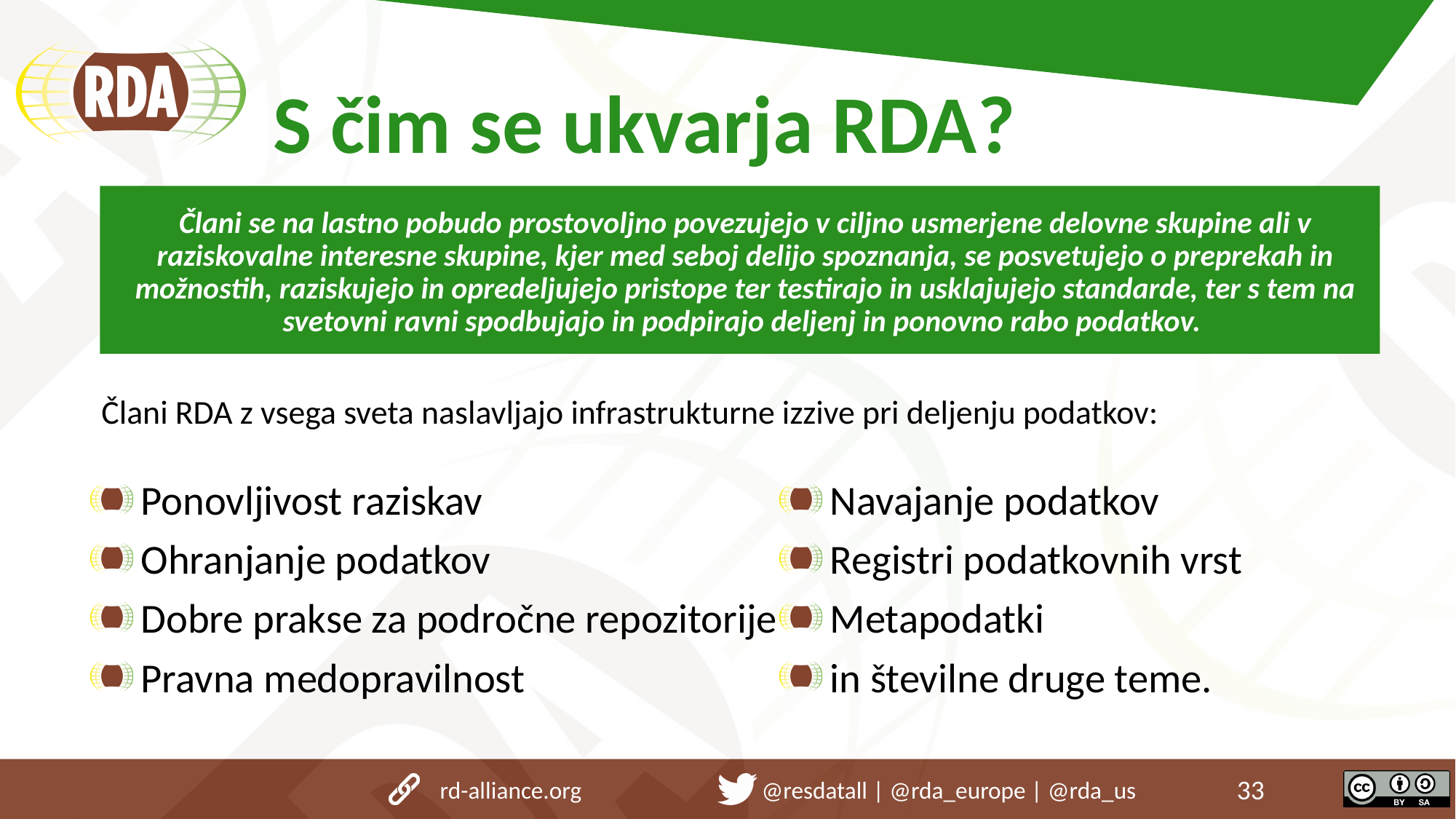

S čim se ukvarja RDA?
Člani se na lastno pobudo prostovoljno povezujejo v ciljno usmerjene delovne skupine ali v raziskovalne interesne skupine, kjer med seboj delijo spoznanja, se posvetujejo o preprekah in možnostih, raziskujejo in opredeljujejo pristope ter testirajo in usklajujejo standarde, ter s tem na svetovni ravni spodbujajo in podpirajo deljenj in ponovno rabo podatkov.
Člani RDA z vsega sveta naslavljajo infrastrukturne izzive pri deljenju podatkov:
 Ponovljivost raziskav
 Ohranjanje podatkov
 Dobre prakse za področne repozitorije
 Pravna medopravilnost
 Navajanje podatkov
 Registri podatkovnih vrst
 Metapodatki
 in številne druge teme.

rd-alliance.org                                 @resdatall | @rda_europe | @rda_us
33